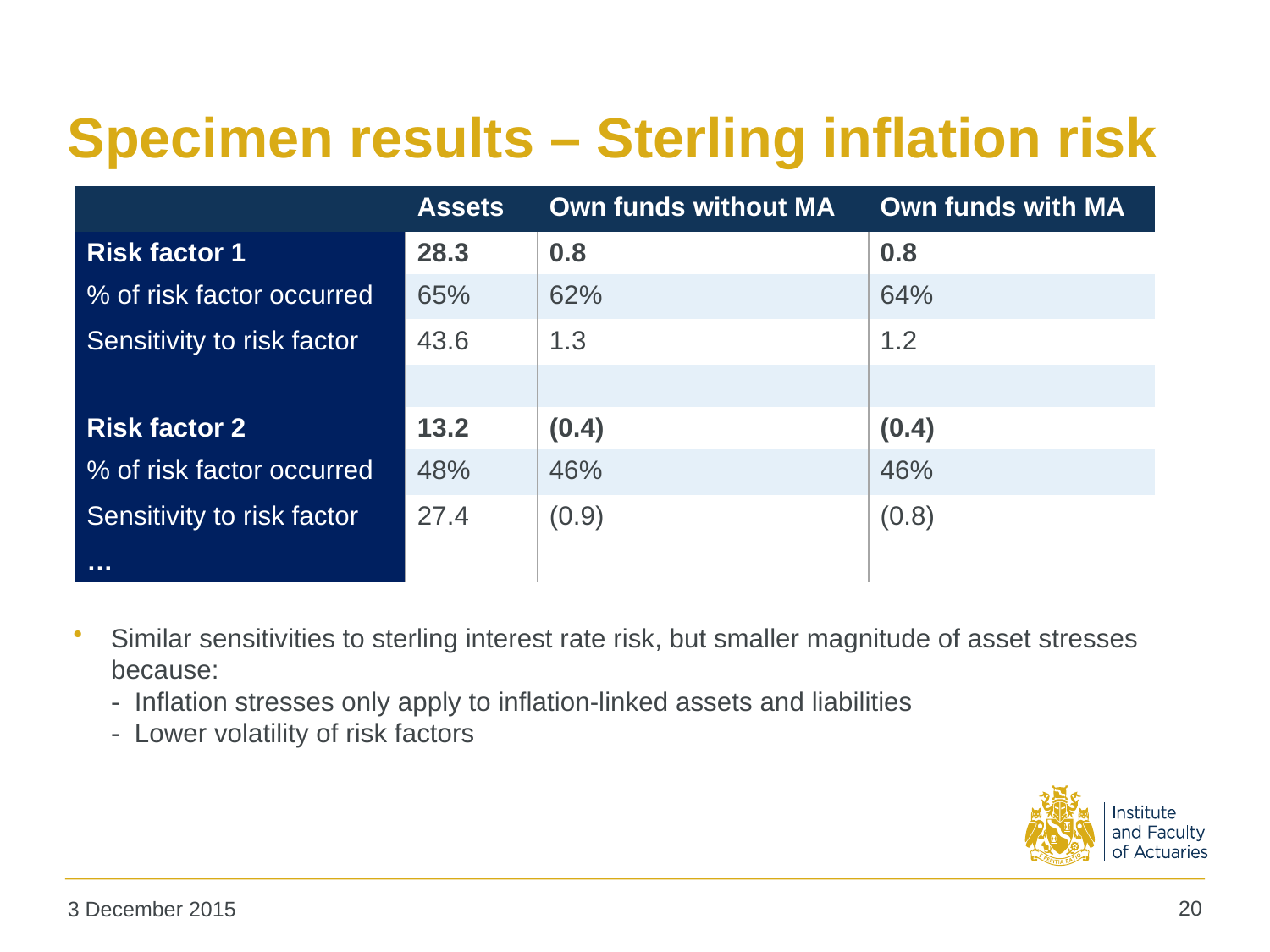

# Specimen results – Sterling inflation risk
|  | Assets | Own funds without MA | Own funds with MA |
| --- | --- | --- | --- |
| Risk factor 1 | 28.3 | 0.8 | 0.8 |
| % of risk factor occurred | 65% | 62% | 64% |
| Sensitivity to risk factor | 43.6 | 1.3 | 1.2 |
|  |  |  |  |
| Risk factor 2 | 13.2 | (0.4) | (0.4) |
| % of risk factor occurred | 48% | 46% | 46% |
| Sensitivity to risk factor | 27.4 | (0.9) | (0.8) |
| … |  |  |  |

Similar sensitivities to sterling interest rate risk, but smaller magnitude of asset stresses because:
-  Inflation stresses only apply to inflation-linked assets and liabilities
-  Lower volatility of risk factors
20
3 December 2015